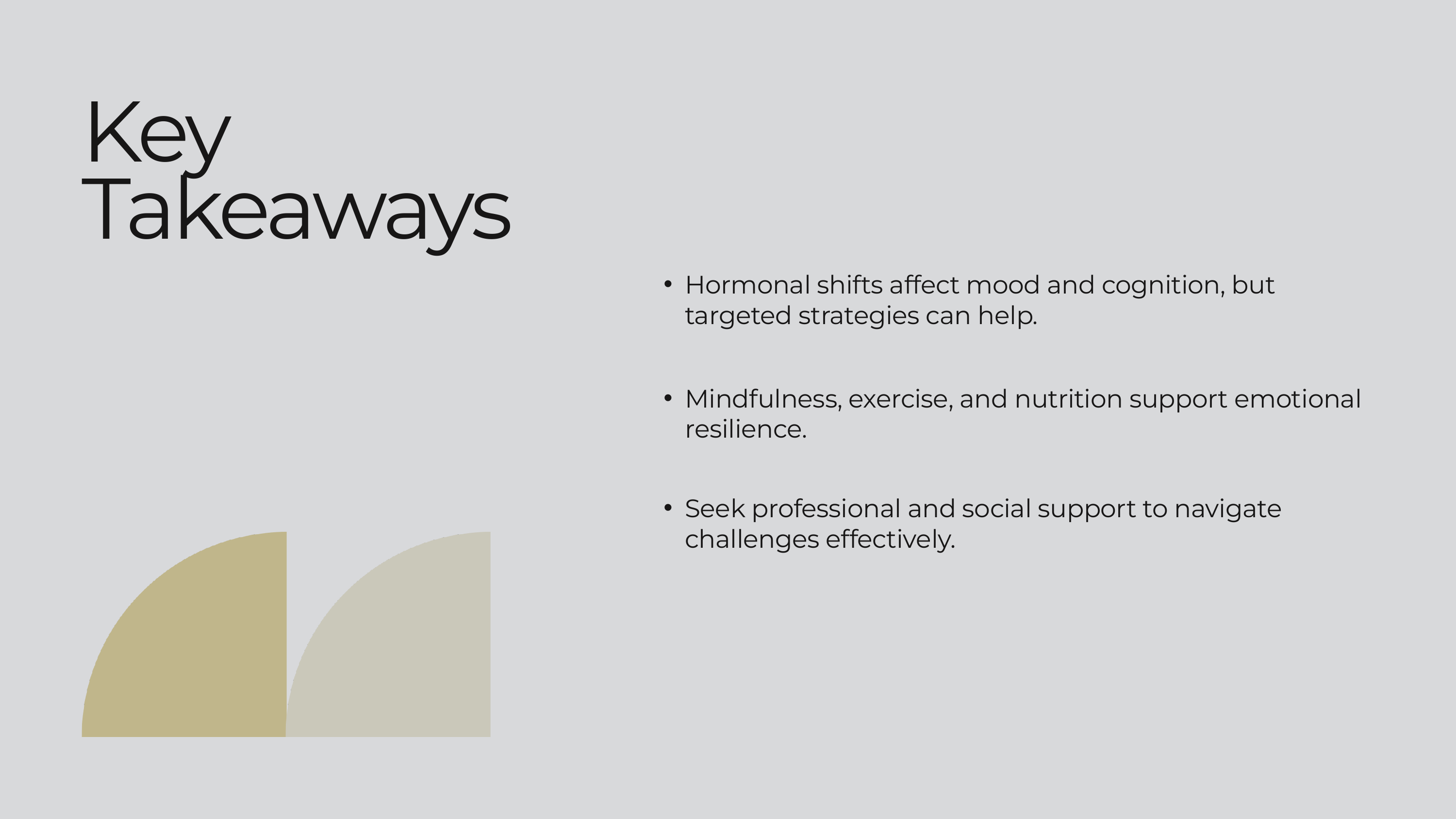

Key Takeaways
Hormonal shifts affect mood and cognition, but targeted strategies can help.
Mindfulness, exercise, and nutrition support emotional resilience.
Seek professional and social support to navigate challenges effectively.